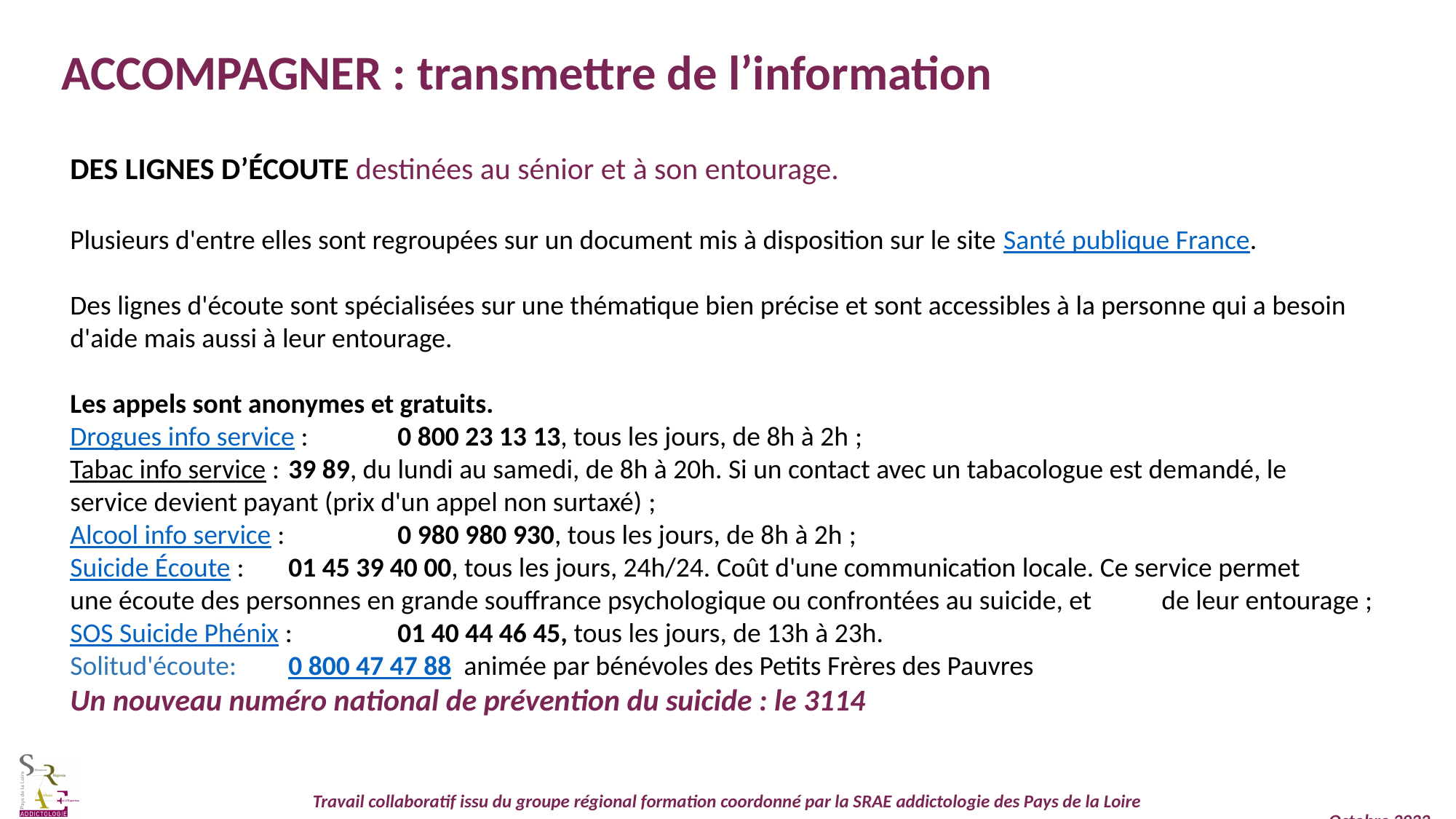

ACCOMPAGNER : transmettre de l’information
DES LIGNES D’ÉCOUTE destinées au sénior et à son entourage.

Plusieurs d'entre elles sont regroupées sur un document mis à disposition sur le site Santé publique France.

Des lignes d'écoute sont spécialisées sur une thématique bien précise et sont accessibles à la personne qui a besoin d'aide mais aussi à leur entourage.

Les appels sont anonymes et gratuits.
Drogues info service : 	0 800 23 13 13, tous les jours, de 8h à 2h ;
Tabac info service : 	39 89, du lundi au samedi, de 8h à 20h. Si un contact avec un tabacologue est demandé, le 	service devient payant (prix d'un appel non surtaxé) ;
Alcool info service : 	0 980 980 930, tous les jours, de 8h à 2h ;
Suicide Écoute : 	01 45 39 40 00, tous les jours, 24h/24. Coût d'une communication locale. Ce service permet 	une écoute des personnes en grande souffrance psychologique ou confrontées au suicide, et 	de leur entourage ;
SOS Suicide Phénix : 	01 40 44 46 45, tous les jours, de 13h à 23h.
Solitud'écoute: 	0 800 47 47 88  animée par bénévoles des Petits Frères des Pauvres
Un nouveau numéro national de prévention du suicide : le 3114